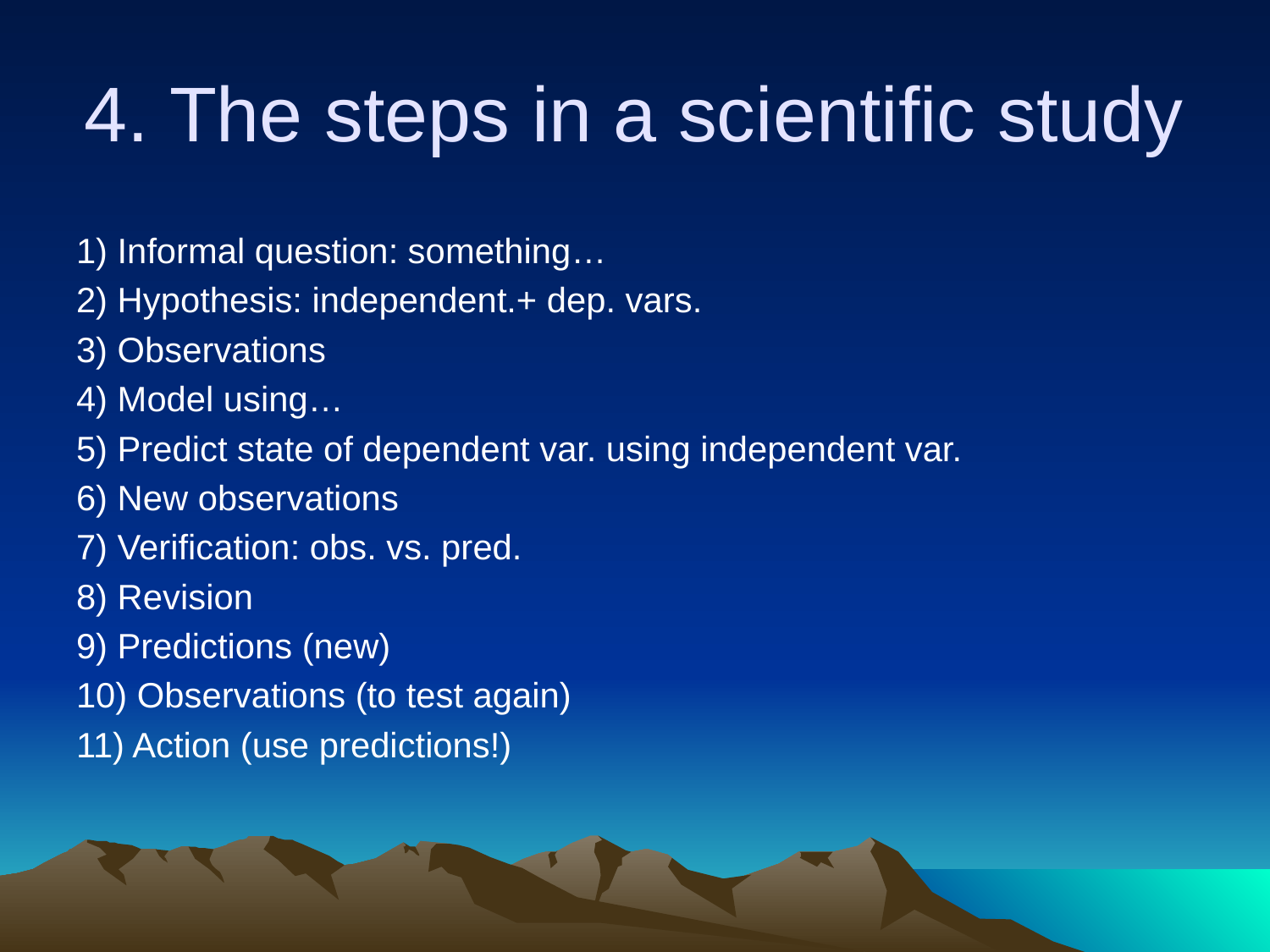

# 4. The steps in a scientific study
1) Informal question: something…
2) Hypothesis: independent.+ dep. vars.
3) Observations
4) Model using…
5) Predict state of dependent var. using independent var.
6) New observations
7) Verification: obs. vs. pred.
8) Revision
9) Predictions (new)
10) Observations (to test again)
11) Action (use predictions!)